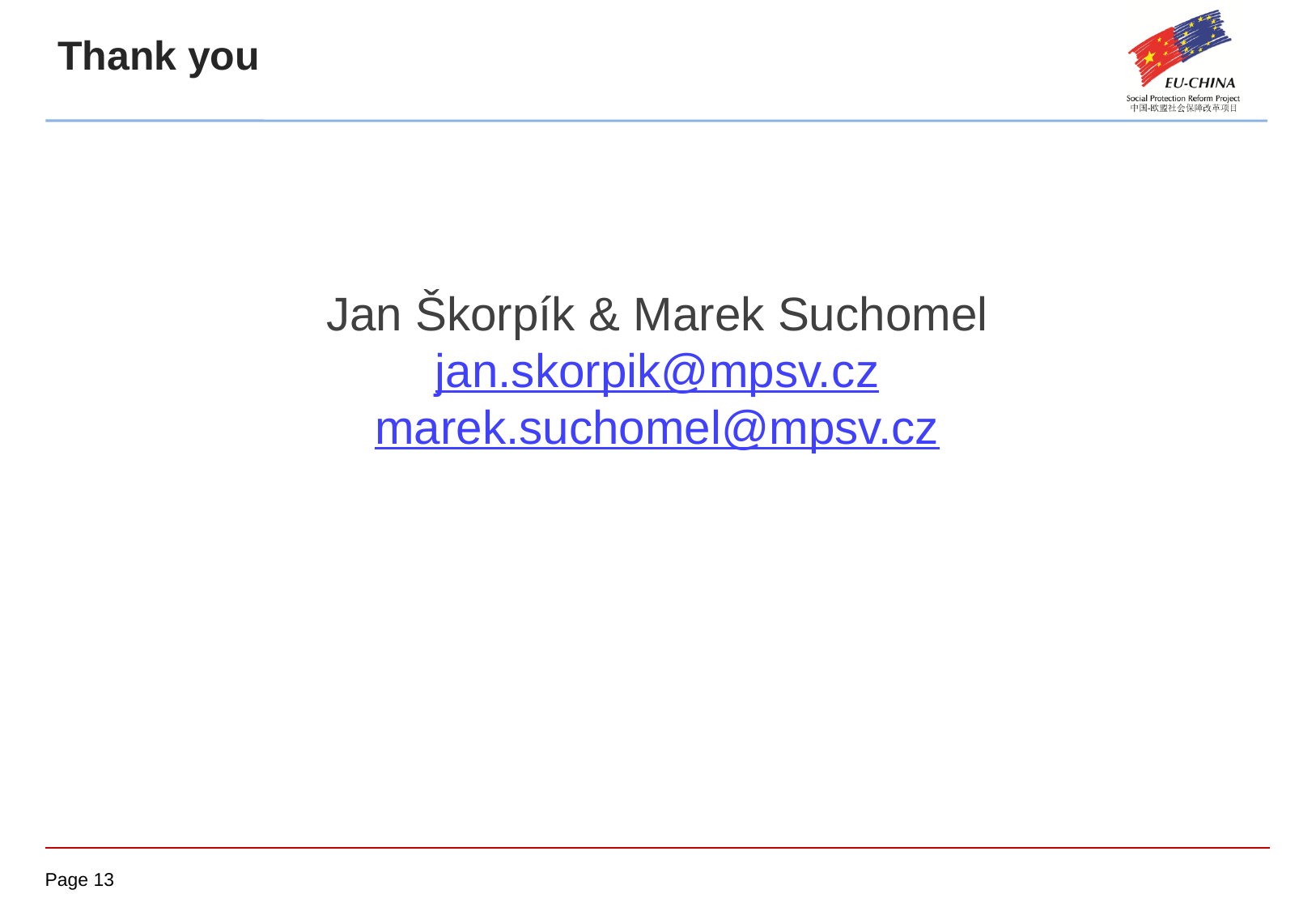

Thank you

Jan Škorpík & Marek Suchomel
jan.skorpik@mpsv.cz
marek.suchomel@mpsv.cz